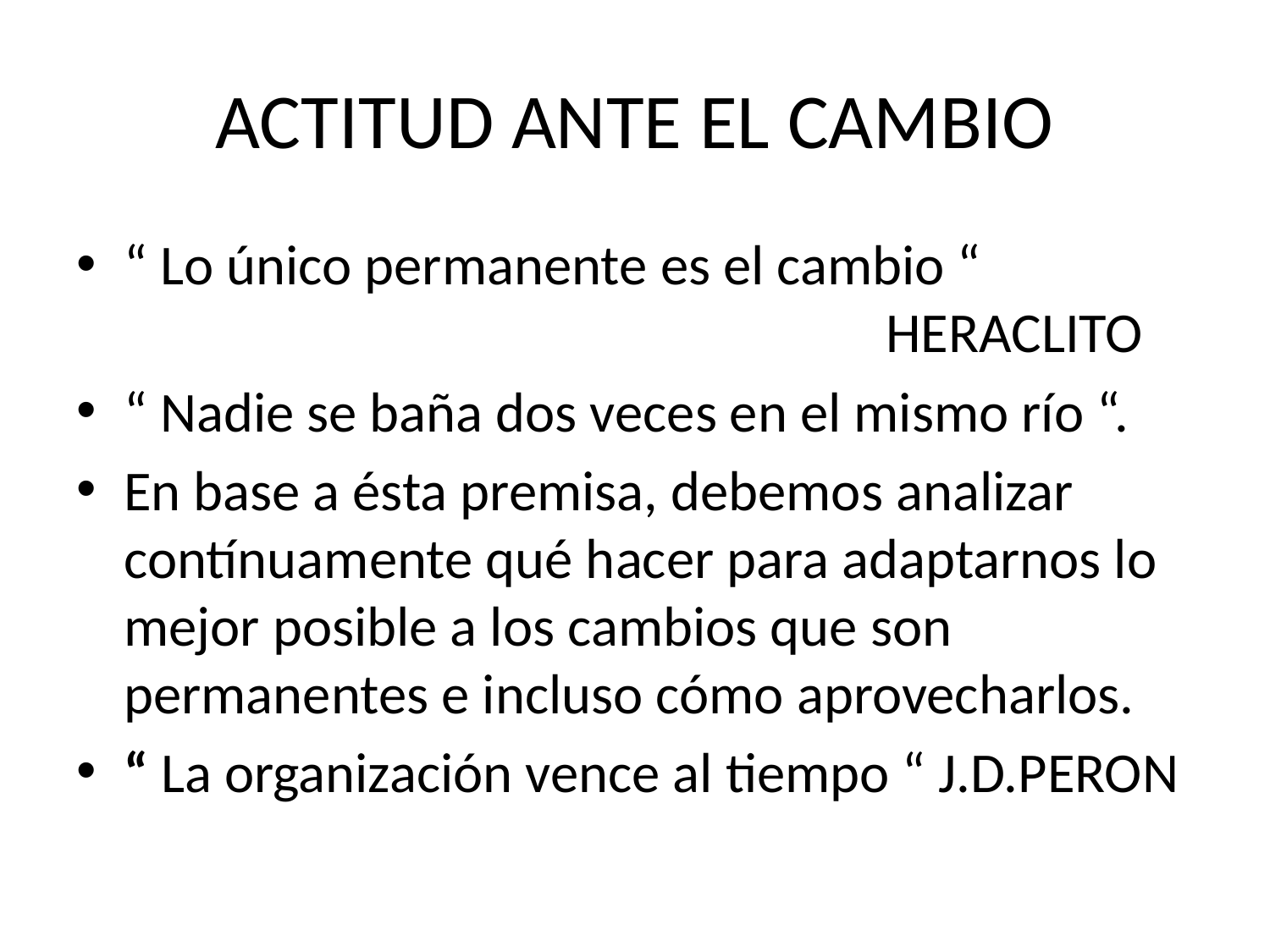

# ACTITUD ANTE EL CAMBIO
“ Lo único permanente es el cambio “   							HERACLITO
“ Nadie se baña dos veces en el mismo río “.
En base a ésta premisa, debemos analizar contínuamente qué hacer para adaptarnos lo mejor posible a los cambios que son permanentes e incluso cómo aprovecharlos.
“ La organización vence al tiempo “ J.D.PERON